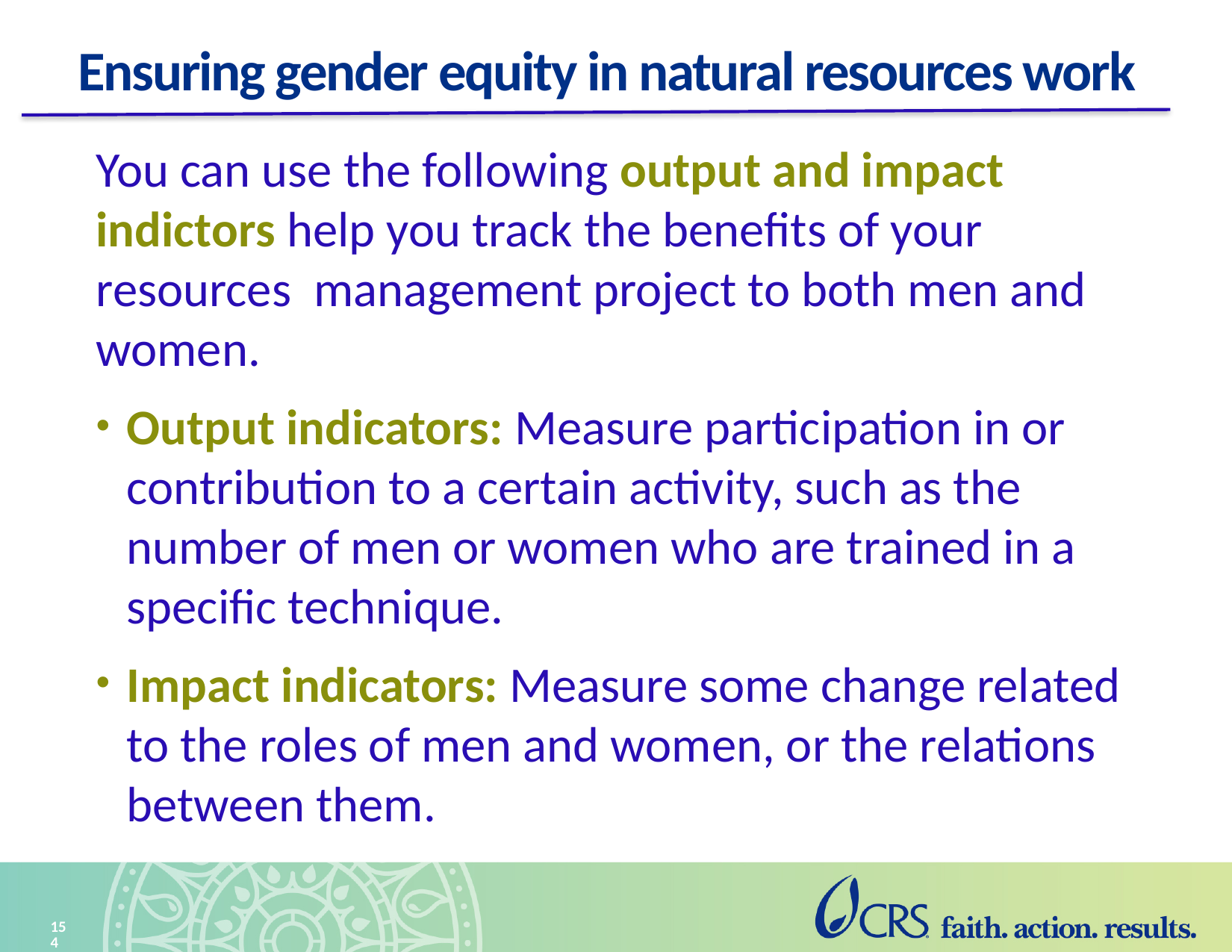

# Ensuring gender equity in natural resources work
You can use the following output and impact indictors help you track the benefits of your resources  management project to both men and women.
Output indicators: Measure participation in or contribution to a certain activity, such as the number of men or women who are trained in a specific technique.
Impact indicators: Measure some change related to the roles of men and women, or the relations between them.
154